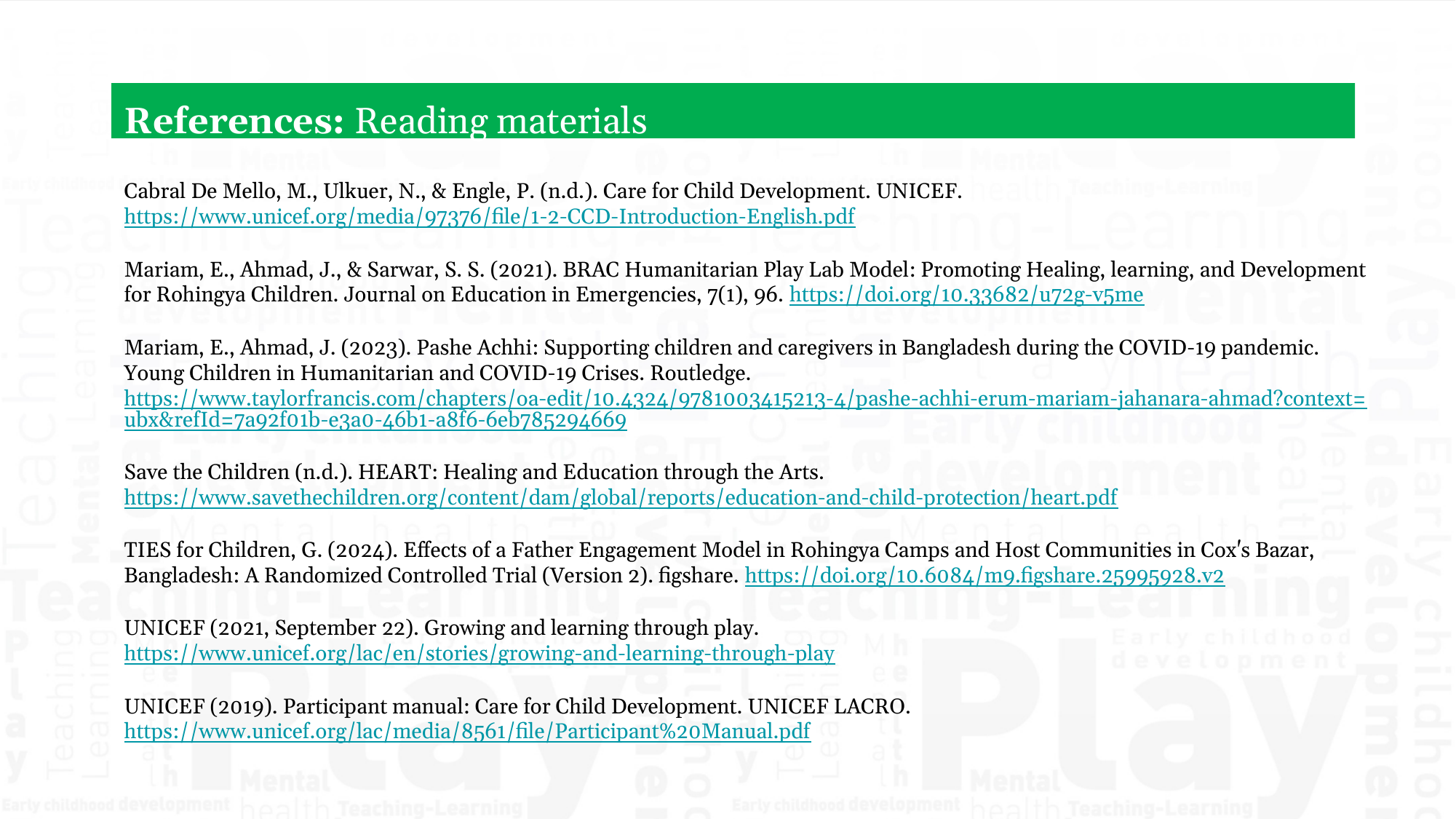

References: Reading materials
Cabral De Mello, M., Ulkuer, N., & Engle, P. (n.d.). Care for Child Development. UNICEF. https://www.unicef.org/media/97376/file/1-2-CCD-Introduction-English.pdf

Mariam, E., Ahmad, J., & Sarwar, S. S. (2021). BRAC Humanitarian Play Lab Model: Promoting Healing, learning, and Development for Rohingya Children. Journal on Education in Emergencies, 7(1), 96. https://doi.org/10.33682/u72g-v5me

Mariam, E., Ahmad, J. (2023). Pashe Achhi: Supporting children and caregivers in Bangladesh during the COVID-19 pandemic. Young Children in Humanitarian and COVID-19 Crises. Routledge. https://www.taylorfrancis.com/chapters/oa-edit/10.4324/9781003415213-4/pashe-achhi-erum-mariam-jahanara-ahmad?context=ubx&refId=7a92f01b-e3a0-46b1-a8f6-6eb785294669

Save the Children (n.d.). HEART: Healing and Education through the Arts. https://www.savethechildren.org/content/dam/global/reports/education-and-child-protection/heart.pdf

TIES for Children, G. (2024). Effects of a Father Engagement Model in Rohingya Camps and Host Communities in Cox's Bazar, Bangladesh: A Randomized Controlled Trial (Version 2). figshare. https://doi.org/10.6084/m9.figshare.25995928.v2

UNICEF (2021, September 22). Growing and learning through play. https://www.unicef.org/lac/en/stories/growing-and-learning-through-play

UNICEF (2019). Participant manual: Care for Child Development. UNICEF LACRO. https://www.unicef.org/lac/media/8561/file/Participant%20Manual.pdf